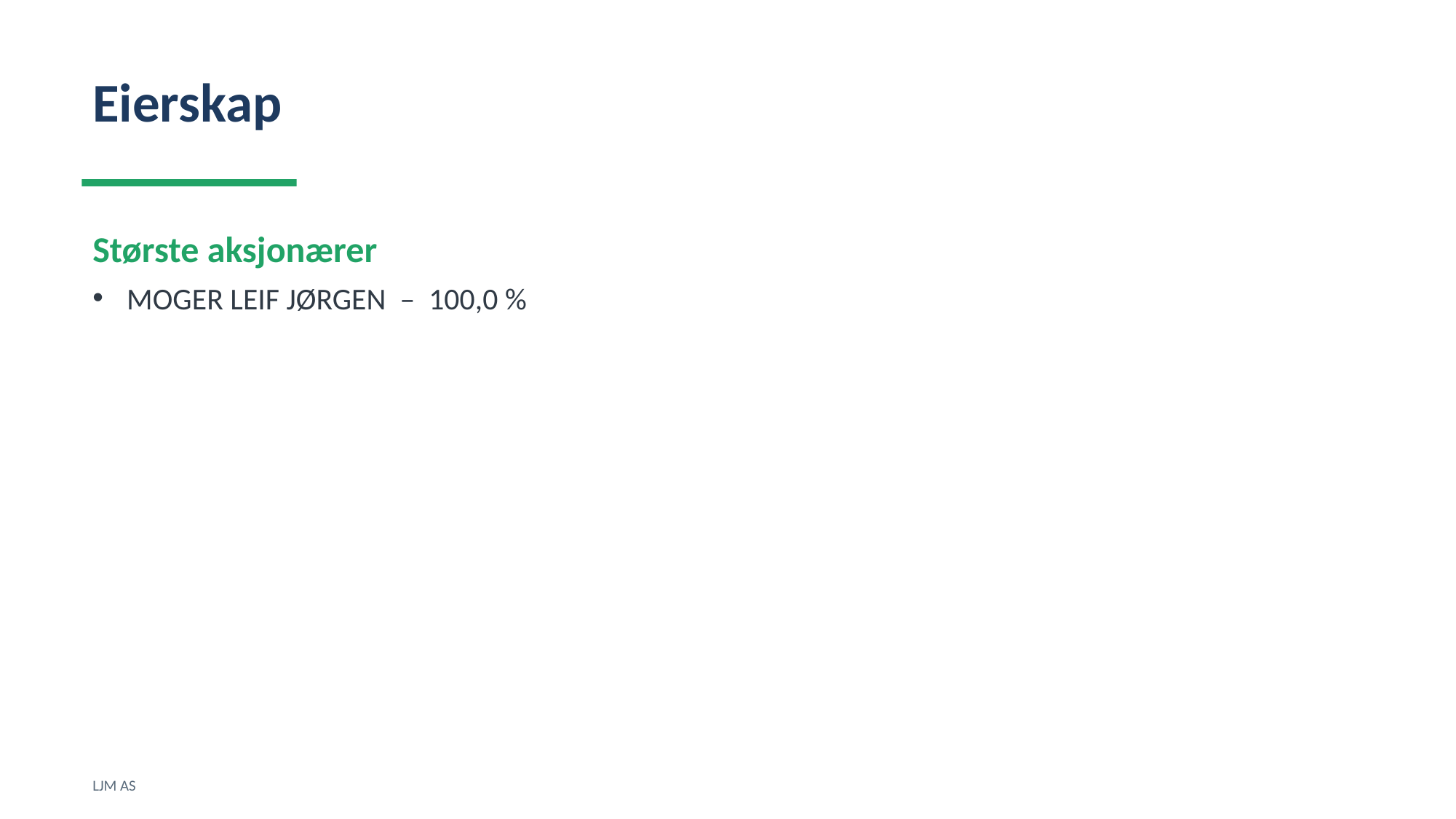

Eierskap

Største aksjonærer
MOGER LEIF JØRGEN  –  100,0 %
LJM AS